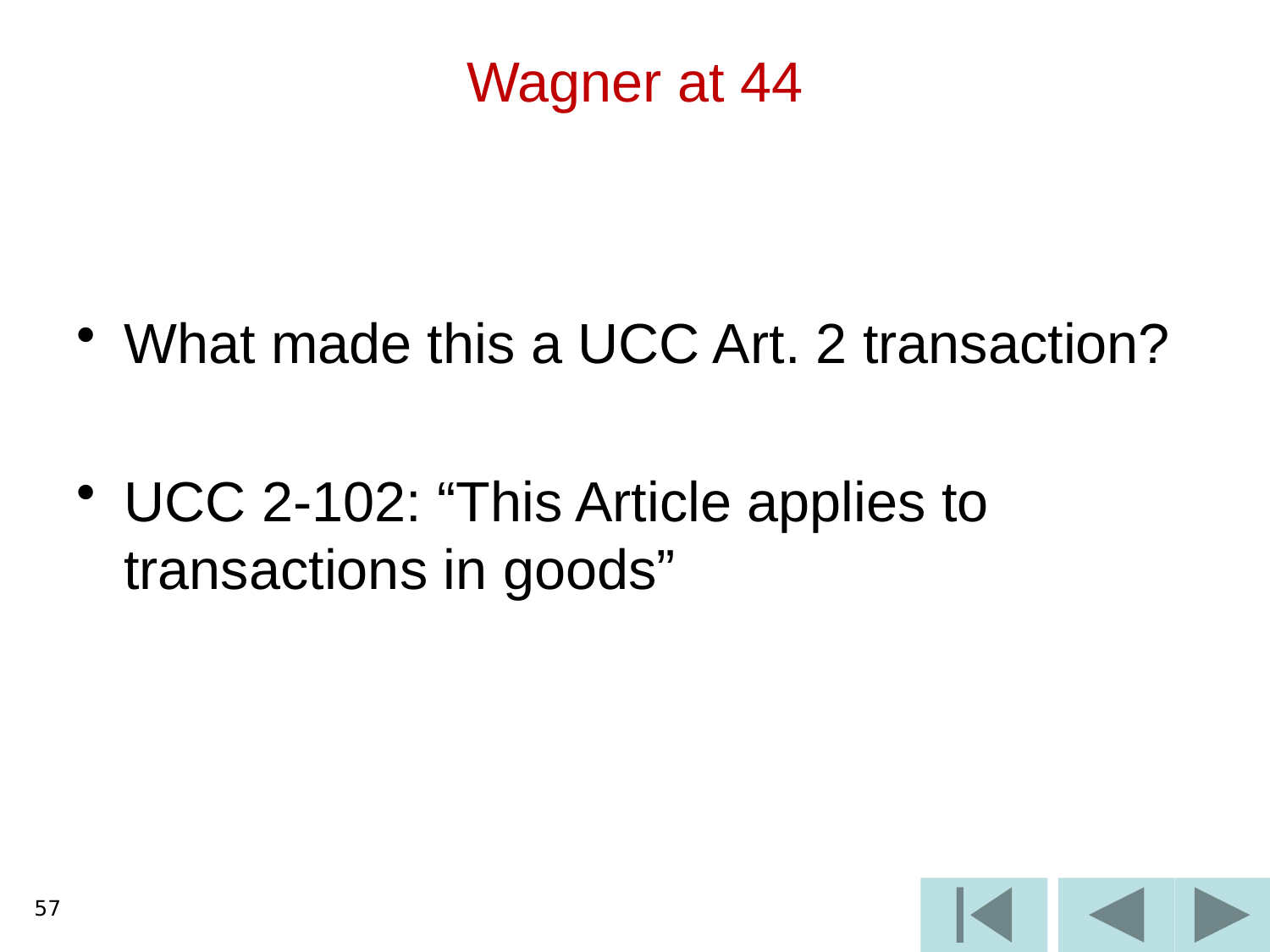

# Wagner at 44

What made this a UCC Art. 2 transaction?

UCC 2-102: “This Article applies to transactions in goods”
57